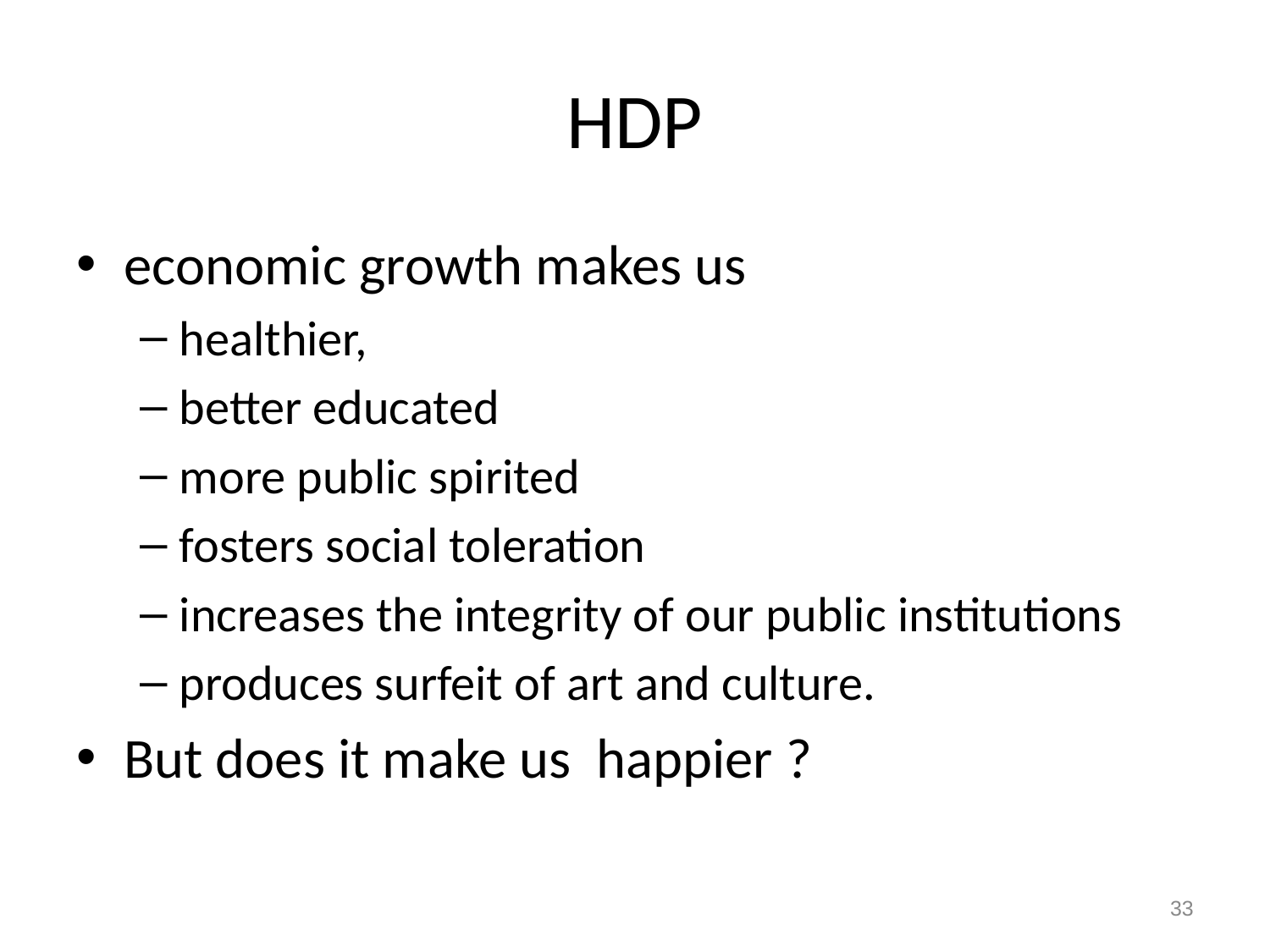

# HDP
economic growth makes us
healthier,
better educated
more public spirited
fosters social toleration
increases the integrity of our public institutions
produces surfeit of art and culture.
But does it make us  happier ?
33